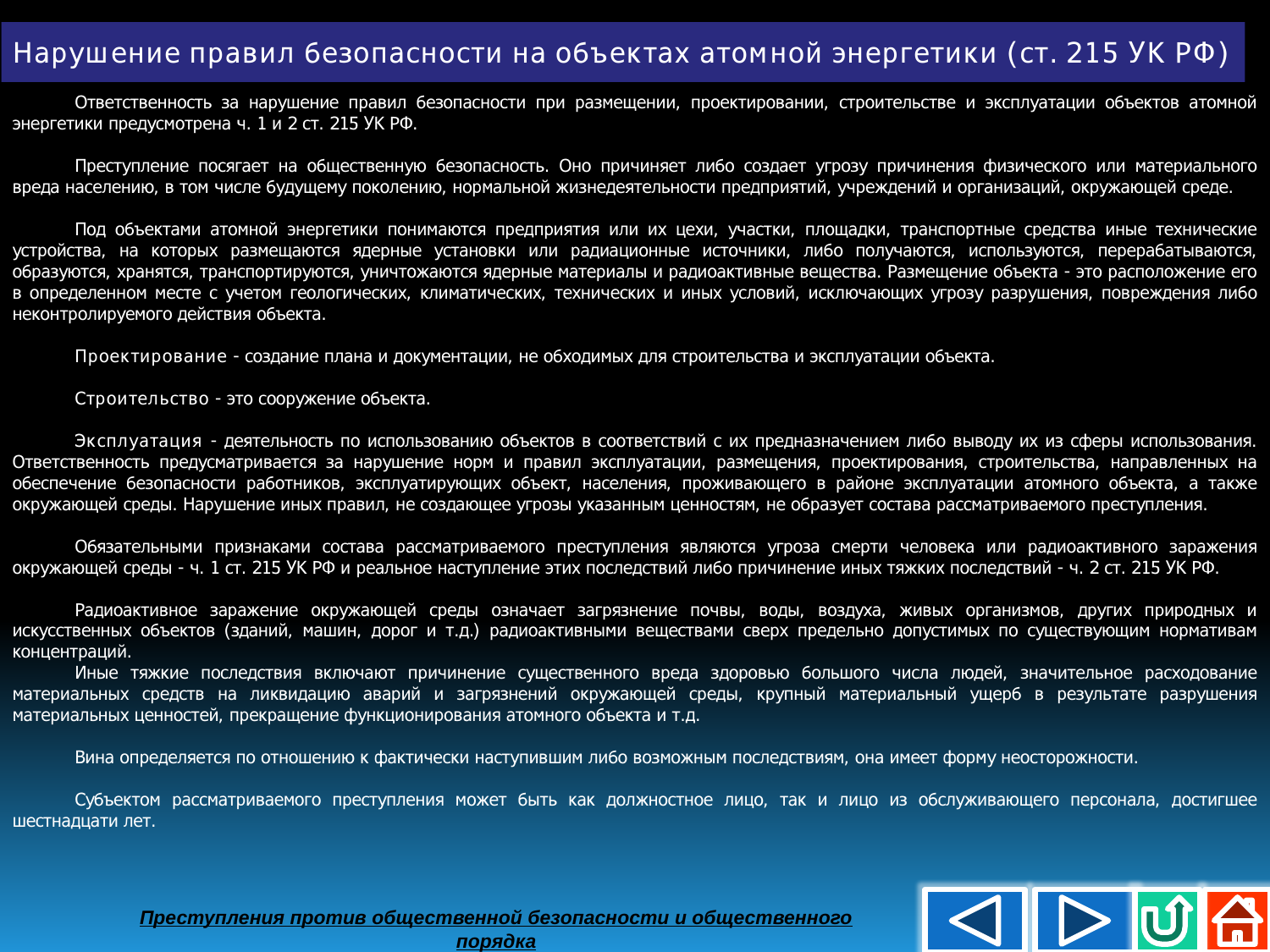

Нарушение правил безопасности на объектах атомной энергетики (ст. 215 УК РФ)
Ответственность за нарушение правил безопасности при размещении, проектировании, строительстве и эксплуатации объектов атомной энергетики предусмотрена ч. 1 и 2 ст. 215 УК РФ.

Преступление посягает на общественную безопасность. Оно причиняет либо создает угрозу причинения физического или материального вреда населению, в том числе будущему поколению, нормальной жизнедеятельности предприятий, учреждений и организаций, окружающей среде.

Под объектами атомной энергетики понимаются предприятия или их цехи, участки, площадки, транспортные средства иные технические устройства, на которых размещаются ядерные установки или радиационные источники, либо получаются, используются, перерабатываются, образуются, хранятся, транспортируются, уничтожаются ядерные материалы и радиоактивные вещества. Размещение объекта - это расположение его в определенном месте с учетом геологических, климатических, технических и иных условий, исключающих угрозу разрушения, повреждения либо неконтролируемого действия объекта.

Проектирование - создание плана и документации, не обходимых для строительства и эксплуатации объекта.

Строительство - это сооружение объекта.

Эксплуатация - деятельность по использованию объектов в соответствий с их предназначением либо выводу их из сферы использования. Ответственность предусматривается за нарушение норм и правил эксплуатации, размещения, проектирования, строительства, направленных на обеспечение безопасности работников, эксплуатирующих объект, населения, проживающего в районе эксплуатации атомного объекта, а также окружающей среды. Нарушение иных правил, не создающее угрозы указанным ценностям, не образует состава рассматриваемого преступления.

Обязательными признаками состава рассматриваемого преступления являются угроза смерти человека или радиоактивного заражения окружающей среды - ч. 1 ст. 215 УК РФ и реальное наступление этих последствий либо причинение иных тяжких последствий - ч. 2 ст. 215 УК РФ.

Радиоактивное заражение окружающей среды означает загрязнение почвы, воды, воздуха, живых организмов, других природных и искусственных объектов (зданий, машин, дорог и т.д.) радиоактивными веществами сверх предельно допустимых по существующим нормативам концентраций.
Иные тяжкие последствия включают причинение существенного вреда здоровью большого числа людей, значительное расходование материальных средств на ликвидацию аварий и загрязнений окружающей среды, крупный материальный ущерб в результате разрушения материальных ценностей, прекращение функционирования атомного объекта и т.д.

Вина определяется по отношению к фактически наступившим либо возможным последствиям, она имеет форму неосторожности.

Субъектом рассматриваемого преступления может быть как должностное лицо, так и лицо из обслуживающего персонала, достигшее шестнадцати лет.

Преступления против общественной безопасности и общественного порядка